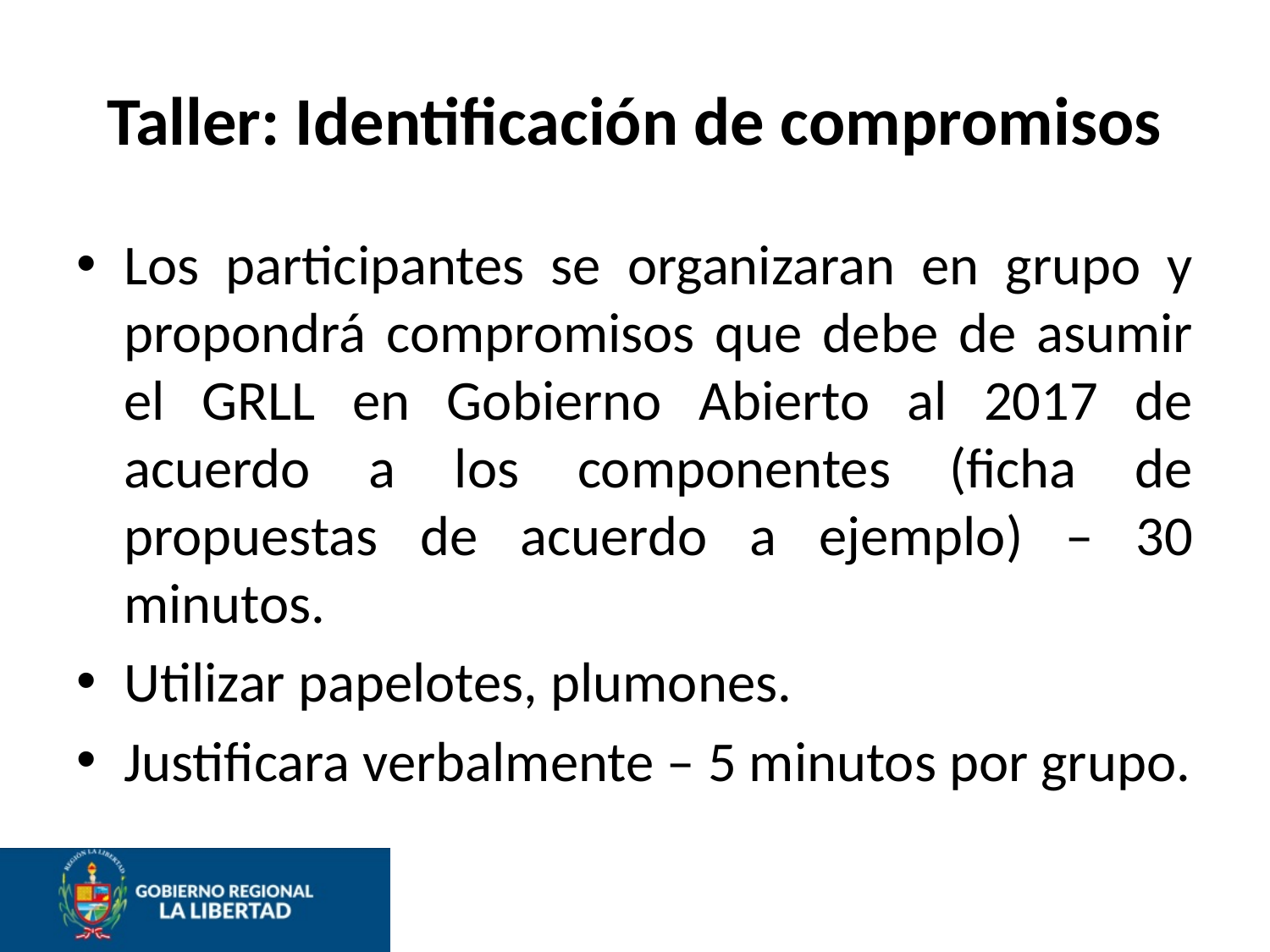

# Taller: Identificación de compromisos
Los participantes se organizaran en grupo y propondrá compromisos que debe de asumir el GRLL en Gobierno Abierto al 2017 de acuerdo a los componentes (ficha de propuestas de acuerdo a ejemplo) – 30 minutos.
Utilizar papelotes, plumones.
Justificara verbalmente – 5 minutos por grupo.